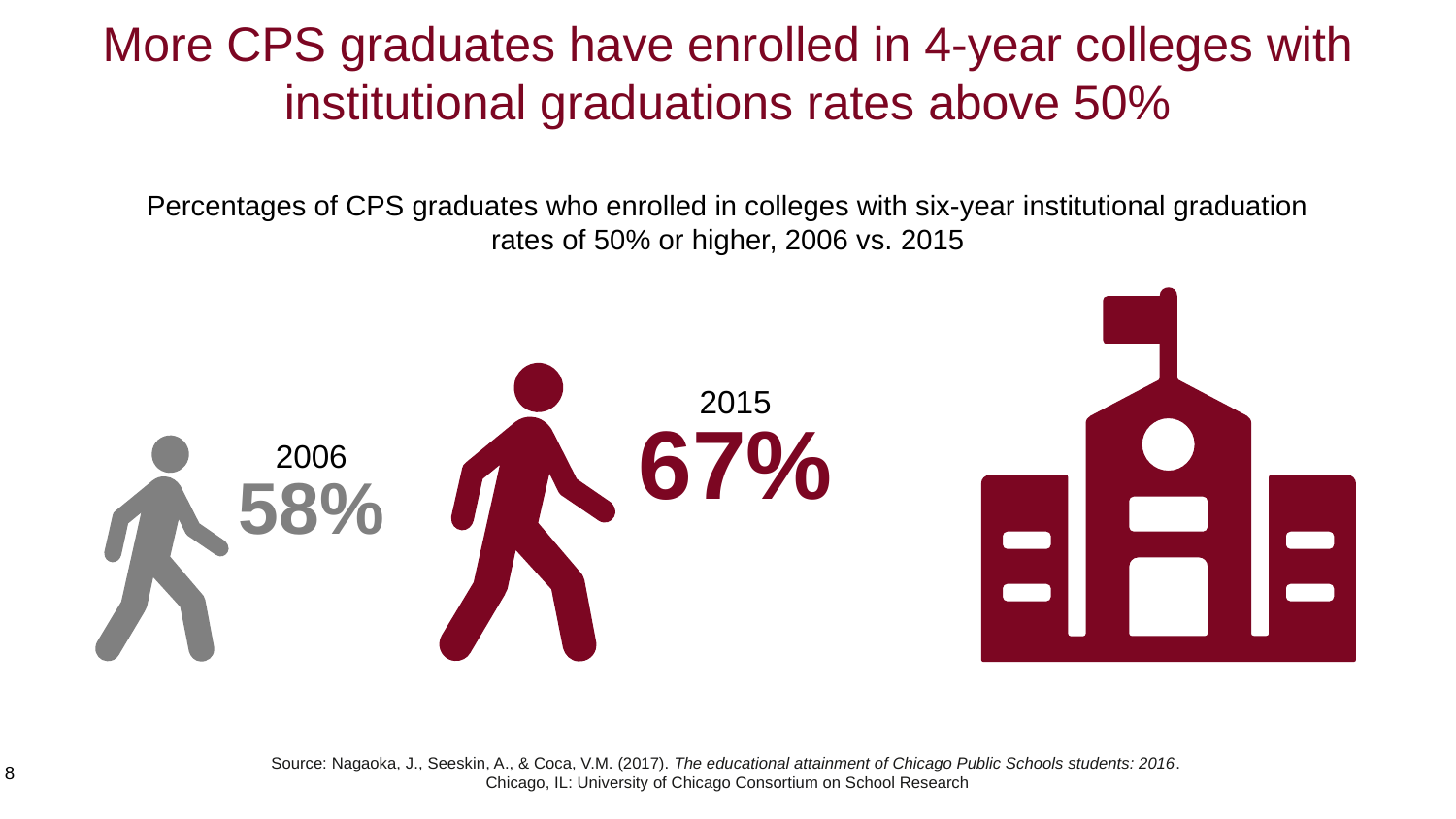

# More CPS graduates have enrolled in 4-year colleges with institutional graduations rates above 50%
Percentages of CPS graduates who enrolled in colleges with six-year institutional graduation rates of 50% or higher, 2006 vs. 2015

2015
67%

2006
58%
Source: Nagaoka, J., Seeskin, A., & Coca, V.M. (2017). The educational attainment of Chicago Public Schools students: 2016.
Chicago, IL: University of Chicago Consortium on School Research